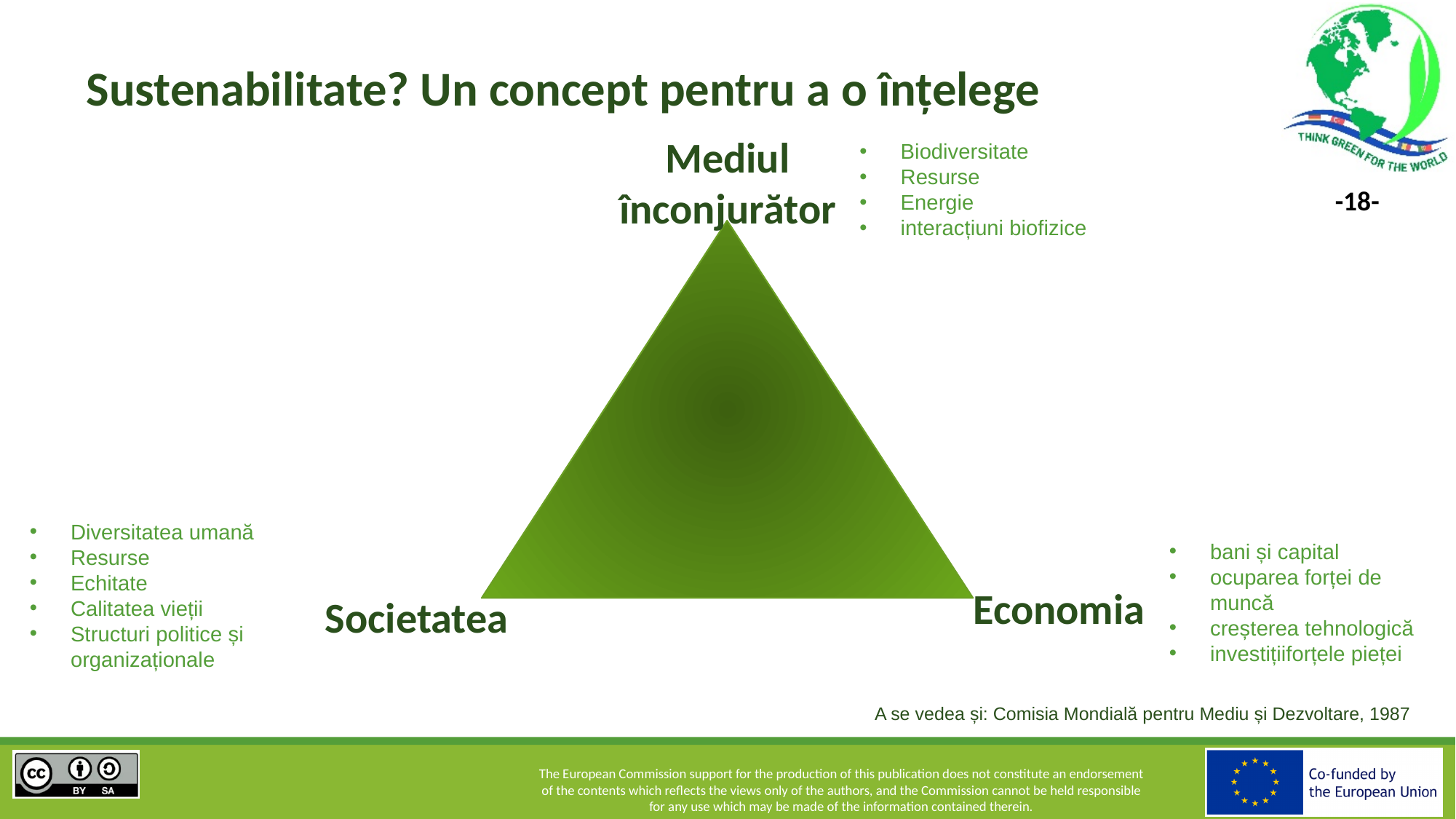

# Sustenabilitate? Un concept pentru a o înțelege
Mediul înconjurător
Biodiversitate
Resurse
Energie
interacțiuni biofizice

Diversitatea umană
Resurse
Echitate
Calitatea vieții
Structuri politice și organizaționale
bani și capital
ocuparea forței de muncă
creșterea tehnologică
investițiiforțele pieței
Economia
Societatea
A se vedea și: Comisia Mondială pentru Mediu și Dezvoltare, 1987